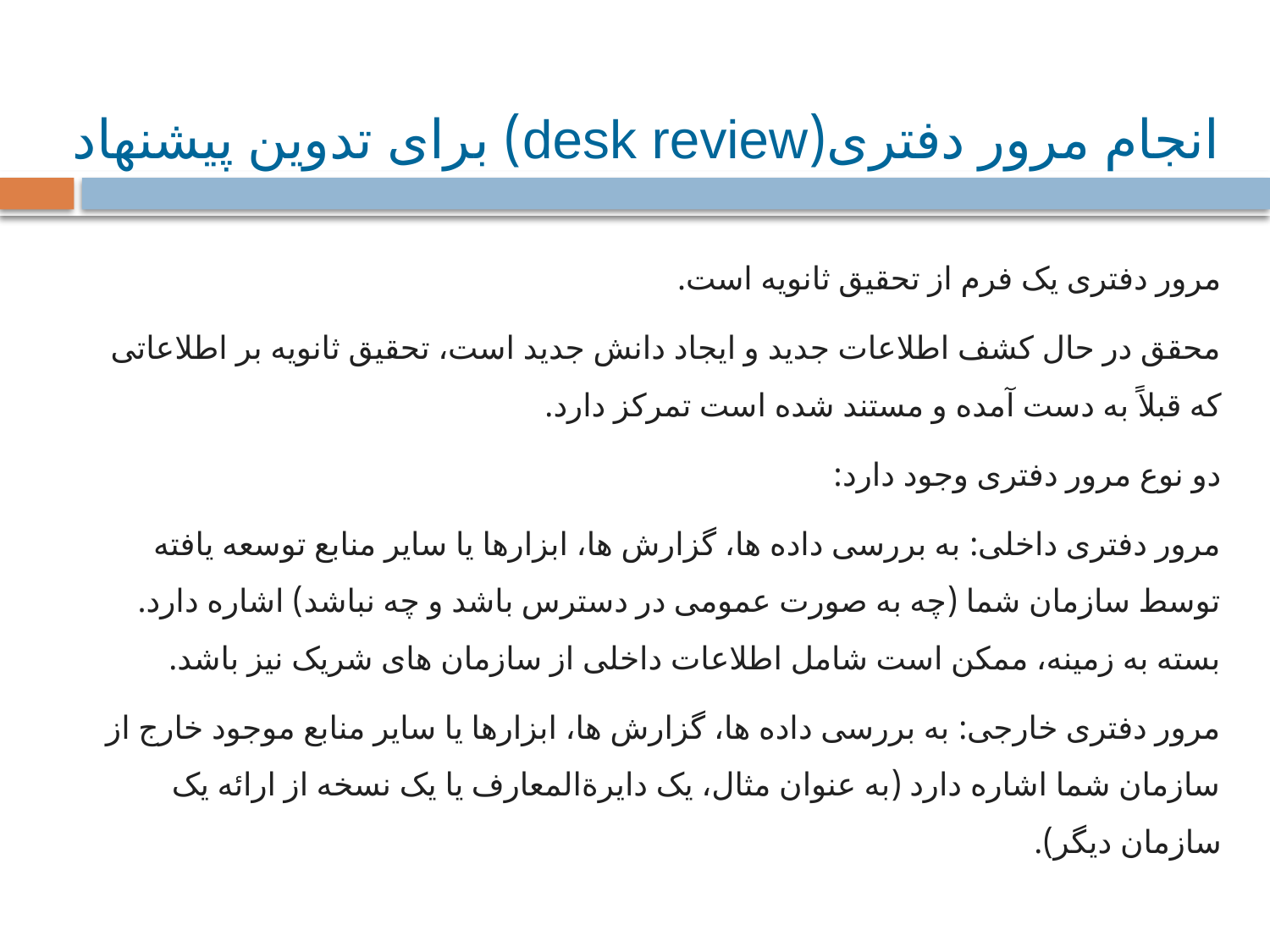

# انجام مرور دفتری(desk review) برای تدوین پیشنهاد
مرور دفتری یک فرم از تحقیق ثانویه است.
محقق در حال کشف اطلاعات جدید و ایجاد دانش جدید است، تحقیق ثانویه بر اطلاعاتی که قبلاً به دست آمده و مستند شده است تمرکز دارد.
دو نوع مرور دفتری وجود دارد:
مرور دفتری داخلی: به بررسی داده ها، گزارش ها، ابزارها یا سایر منابع توسعه یافته توسط سازمان شما (چه به صورت عمومی در دسترس باشد و چه نباشد) اشاره دارد. بسته به زمینه، ممکن است شامل اطلاعات داخلی از سازمان های شریک نیز باشد.
مرور دفتری خارجی: به بررسی داده ها، گزارش ها، ابزارها یا سایر منابع موجود خارج از سازمان شما اشاره دارد (به عنوان مثال، یک دایرةالمعارف یا یک نسخه از ارائه یک سازمان دیگر).